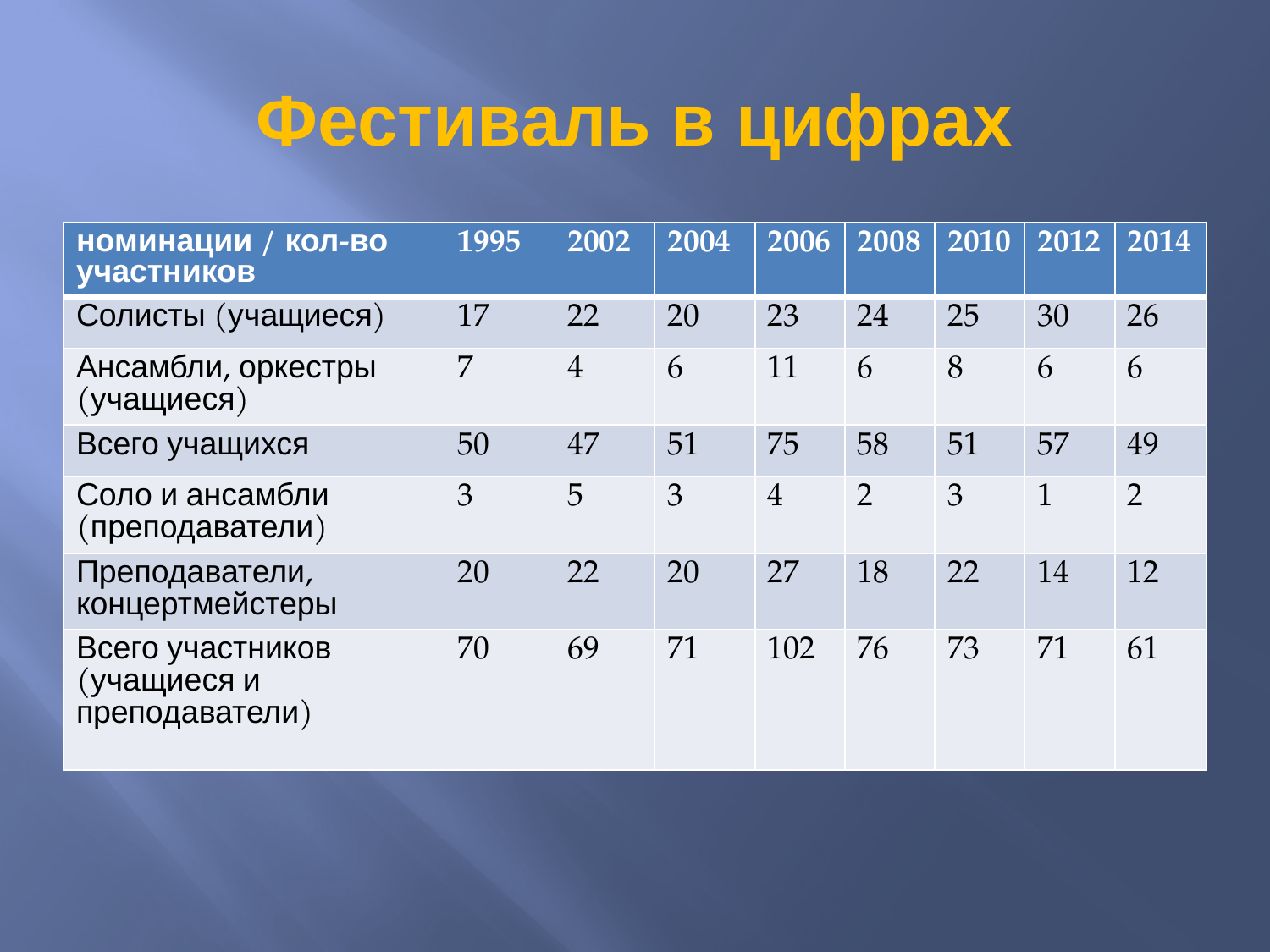

# Фестиваль в цифрах
| номинации / кол-во участников | 1995 | 2002 | 2004 | 2006 | 2008 | 2010 | 2012 | 2014 |
| --- | --- | --- | --- | --- | --- | --- | --- | --- |
| Солисты (учащиеся) | 17 | 22 | 20 | 23 | 24 | 25 | 30 | 26 |
| Ансамбли, оркестры (учащиеся) | 7 | 4 | 6 | 11 | 6 | 8 | 6 | 6 |
| Всего учащихся | 50 | 47 | 51 | 75 | 58 | 51 | 57 | 49 |
| Соло и ансамбли (преподаватели) | 3 | 5 | 3 | 4 | 2 | 3 | 1 | 2 |
| Преподаватели, концертмейстеры | 20 | 22 | 20 | 27 | 18 | 22 | 14 | 12 |
| Всего участников (учащиеся и преподаватели) | 70 | 69 | 71 | 102 | 76 | 73 | 71 | 61 |